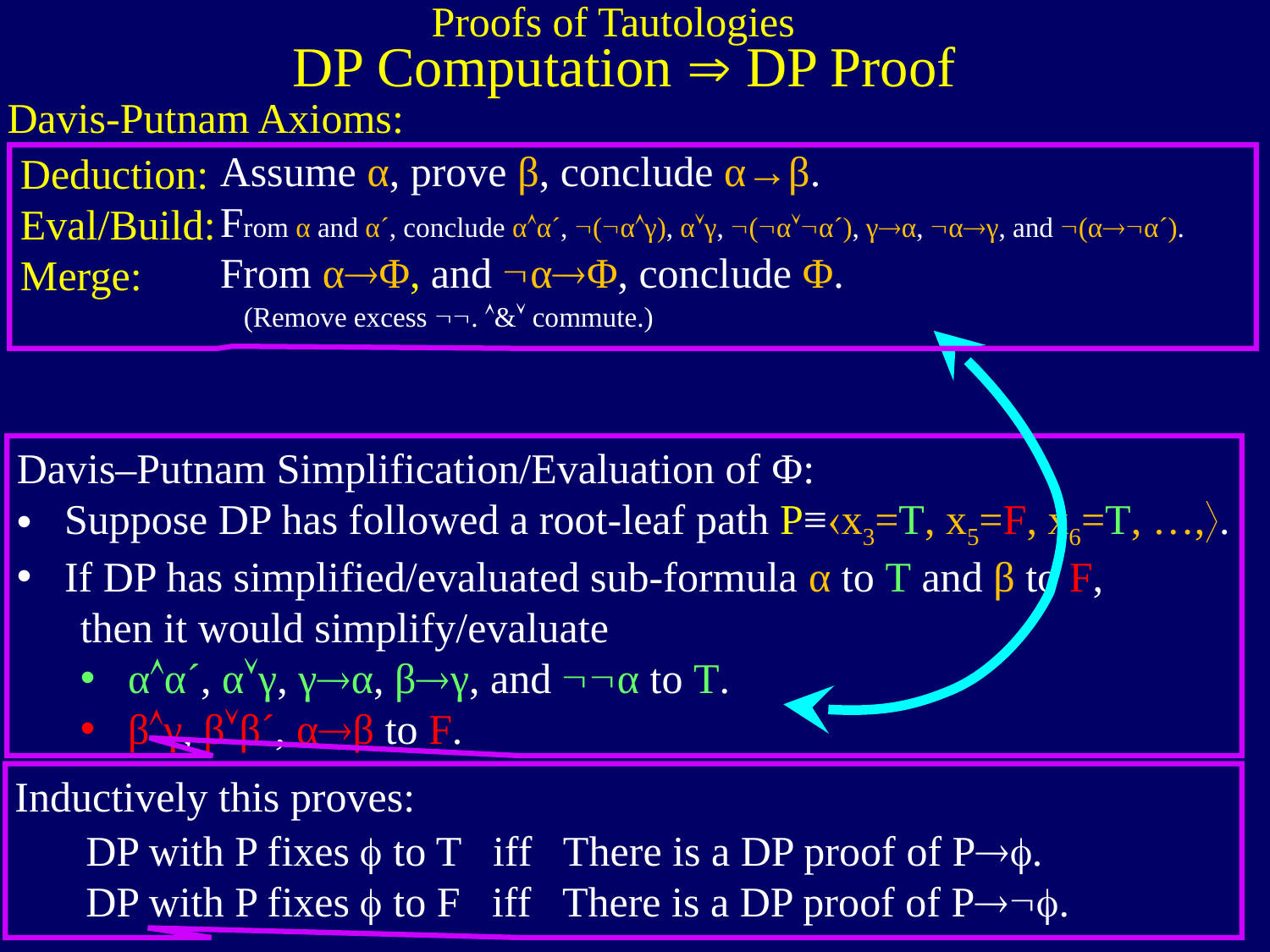

Proofs of Tautologies
DP Computation ⇒ DP Proof
Davis-Putnam Axioms:
Assume α, prove β, conclude α→β.
From α and α´, conclude α∧α´, ¬(¬α∧γ), α∨γ, ¬(¬α∨¬α´), γ→α, ¬α→γ, and ¬(α→¬α´).
From α→Φ, and ¬α→Φ, conclude Φ.

Deduction:
Eval/Build:
Merge:
                                (Remove excess ¬¬. ∧&∨ commute.)

Davis–Putnam Simplification/Evaluation of Φ:
Suppose DP has followed a root-leaf path P≡〈x3=T, x5=F, x6=T, …,〉.
If DP has simplified/evaluated sub-formula α to T and β to F,
      then it would simplify/evaluate
α∧α´, α∨γ, γ→α, β→γ, and ¬¬α to T.
β∧γ, β∨β´, α→β to F.

Inductively this proves:

               DP with P fixes φ to T   iff   There is a DP proof of P→φ.
               DP with P fixes φ to F   iff   There is a DP proof of P→¬φ.